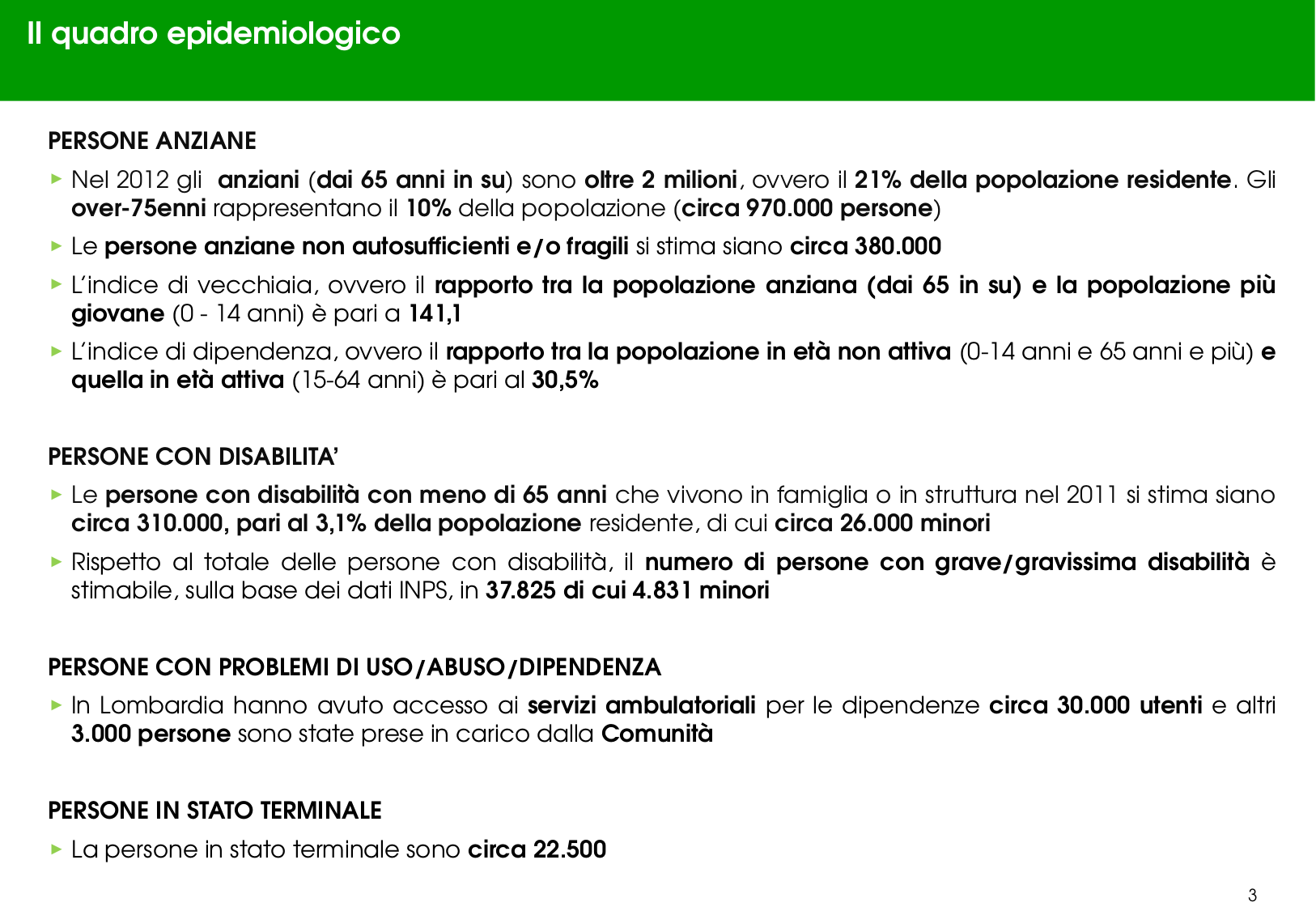

Il quadro epidemiologico
PERSONE ANZIANE
Nel 2012 gli  anziani (dai 65 anni in su) sono oltre 2 milioni, ovvero il 21% della popolazione residente. Gli over-75enni rappresentano il 10% della popolazione (circa 970.000 persone)
Le persone anziane non autosufficienti e/o fragili si stima siano circa 380.000
L’indice di vecchiaia, ovvero il rapporto tra la popolazione anziana (dai 65 in su) e la popolazione più giovane (0 - 14 anni) è pari a 141,1
L’indice di dipendenza, ovvero il rapporto tra la popolazione in età non attiva (0-14 anni e 65 anni e più) e quella in età attiva (15-64 anni) è pari al 30,5%

PERSONE CON DISABILITA’
Le persone con disabilità con meno di 65 anni che vivono in famiglia o in struttura nel 2011 si stima siano circa 310.000, pari al 3,1% della popolazione residente, di cui circa 26.000 minori
Rispetto al totale delle persone con disabilità, il numero di persone con grave/gravissima disabilità è stimabile, sulla base dei dati INPS, in 37.825 di cui 4.831 minori

PERSONE CON PROBLEMI DI USO/ABUSO/DIPENDENZA
In Lombardia hanno avuto accesso ai servizi ambulatoriali per le dipendenze circa 30.000 utenti e altri 3.000 persone sono state prese in carico dalla Comunità

PERSONE IN STATO TERMINALE
La persone in stato terminale sono circa 22.500